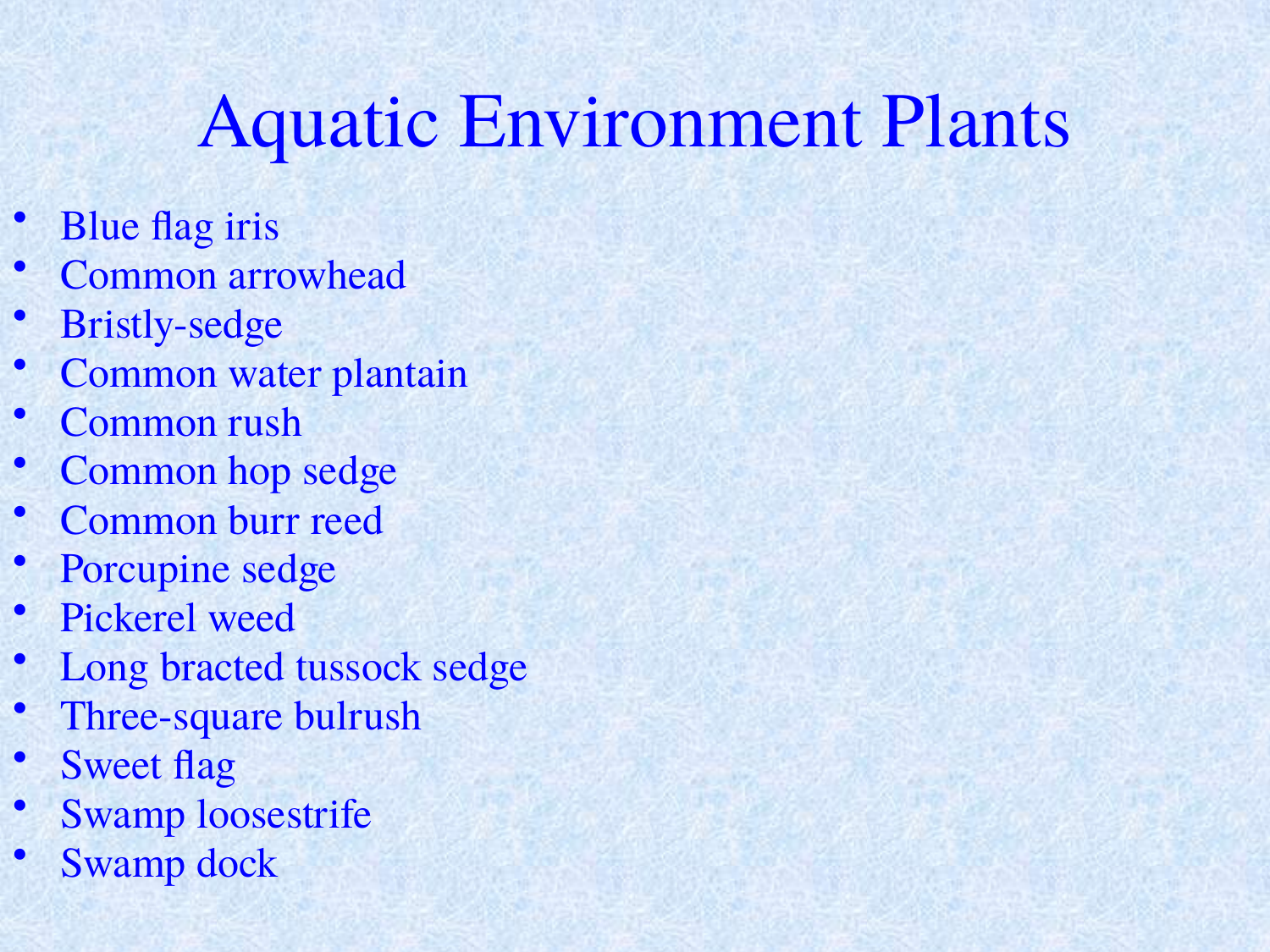

Aquatic Environment Plants
Blue flag iris
Common arrowhead
Bristly-sedge
Common water plantain
Common rush
Common hop sedge
Common burr reed
Porcupine sedge
Pickerel weed
Long bracted tussock sedge
Three-square bulrush
Sweet flag
Swamp loosestrife
Swamp dock